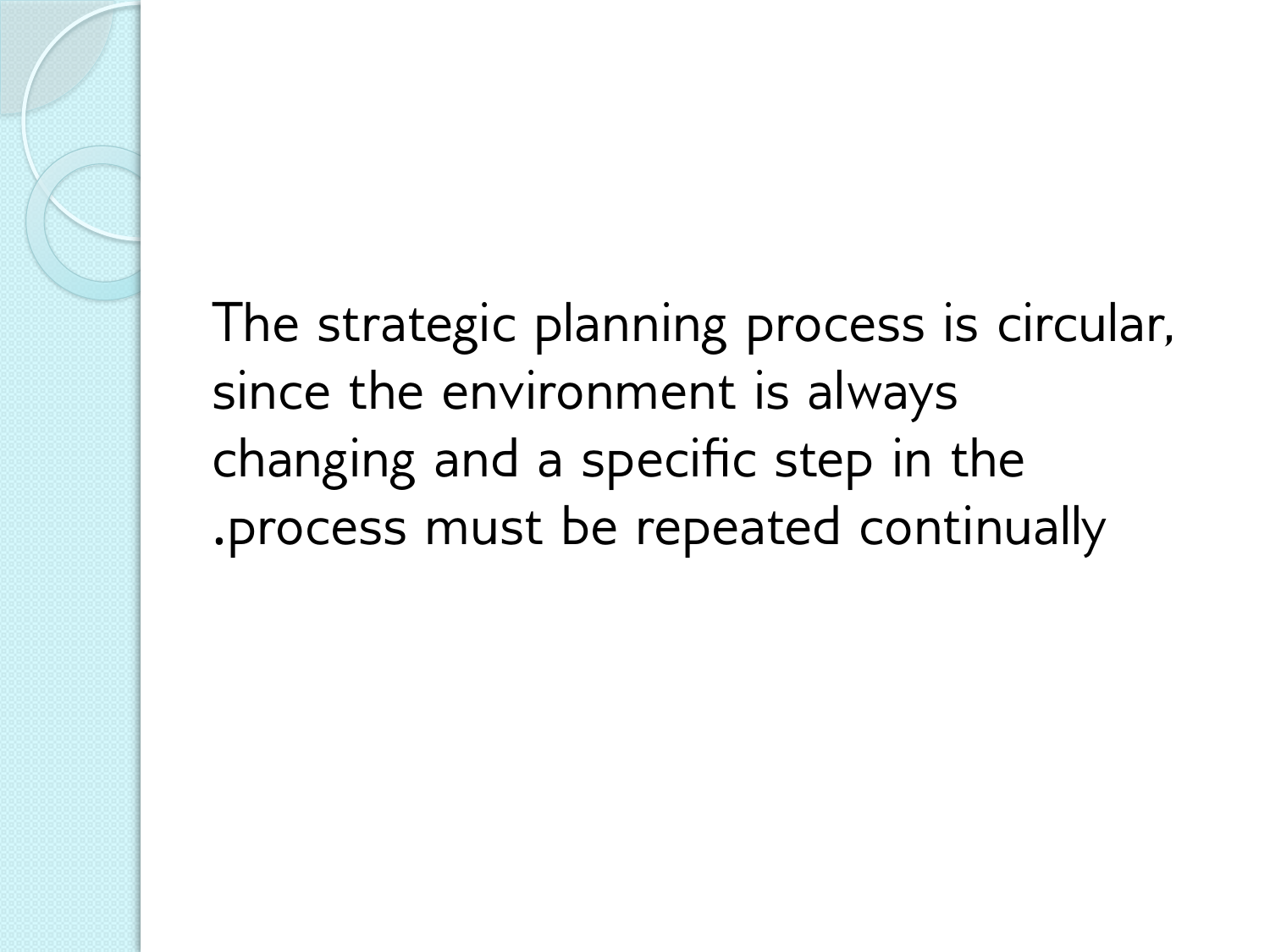

#

The strategic planning process is circular, since the environment is always changing and a specific step in the process must be repeated continually.